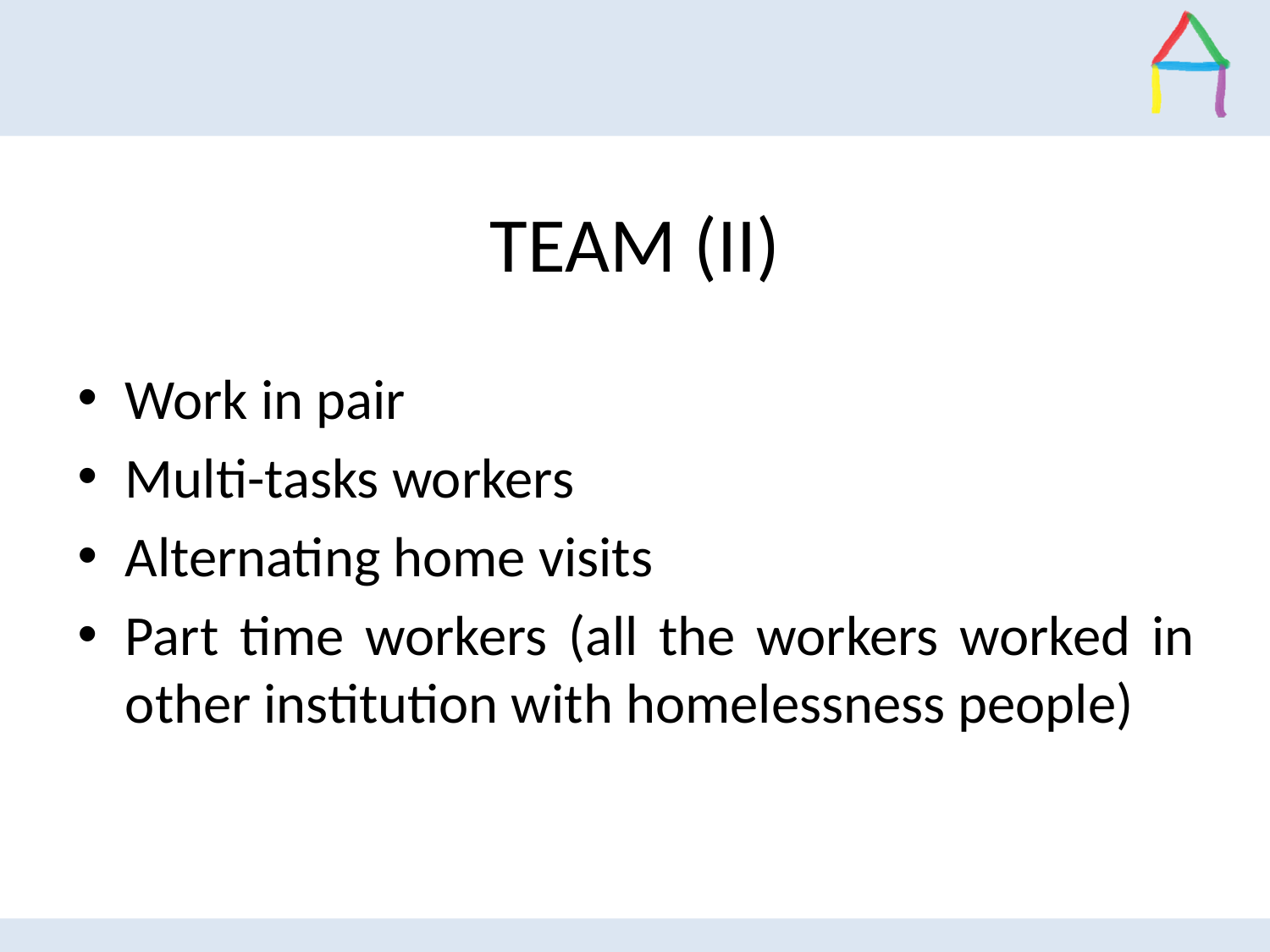

# TEAM (II)
Work in pair
Multi-tasks workers
Alternating home visits
Part time workers (all the workers worked in other institution with homelessness people)